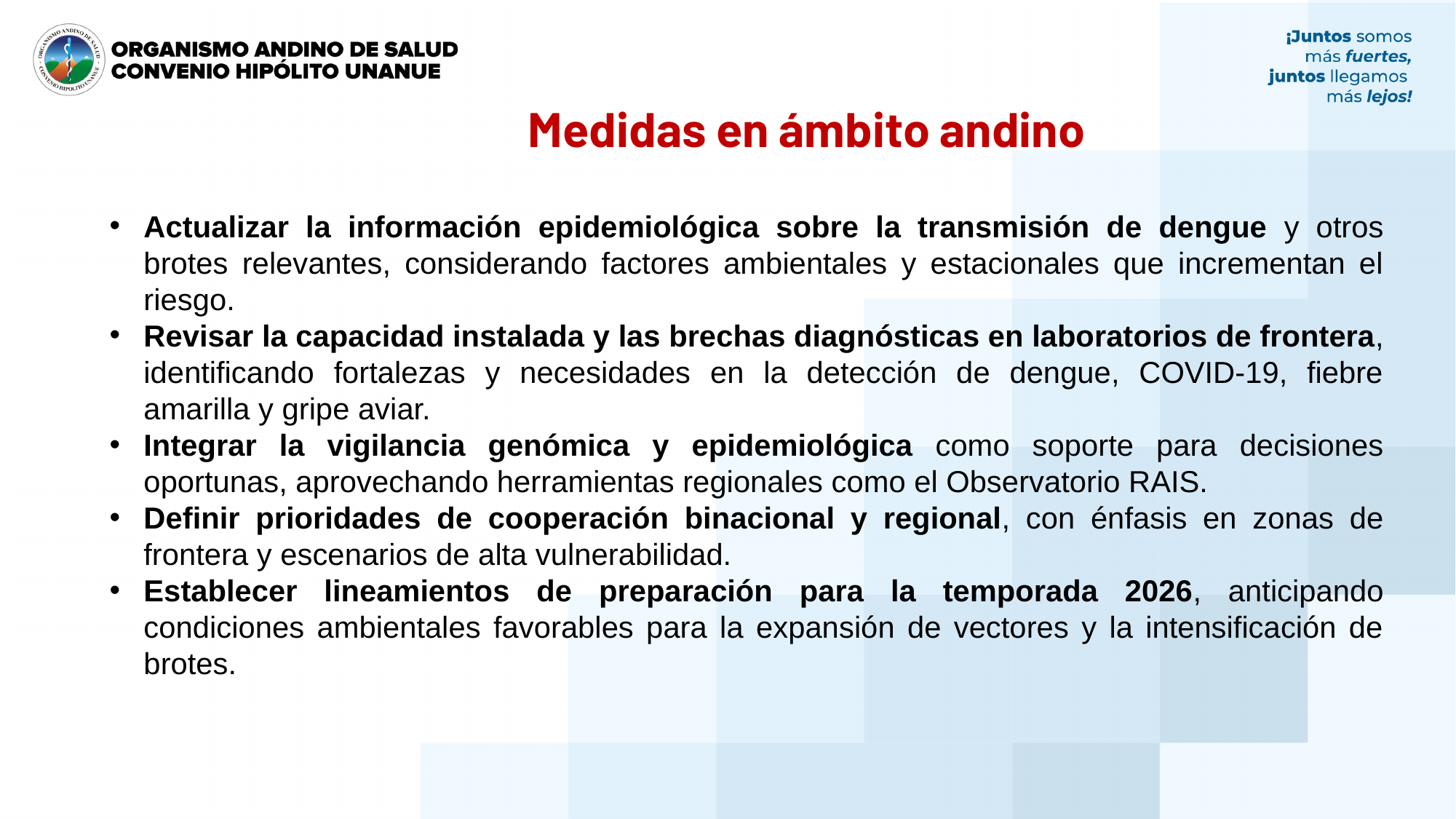

Medidas en ámbito andino
Actualizar la información epidemiológica sobre la transmisión de dengue y otros brotes relevantes, considerando factores ambientales y estacionales que incrementan el riesgo.
Revisar la capacidad instalada y las brechas diagnósticas en laboratorios de frontera, identificando fortalezas y necesidades en la detección de dengue, COVID-19, fiebre amarilla y gripe aviar.
Integrar la vigilancia genómica y epidemiológica como soporte para decisiones oportunas, aprovechando herramientas regionales como el Observatorio RAIS.
Definir prioridades de cooperación binacional y regional, con énfasis en zonas de frontera y escenarios de alta vulnerabilidad.
Establecer lineamientos de preparación para la temporada 2026, anticipando condiciones ambientales favorables para la expansión de vectores y la intensificación de brotes.